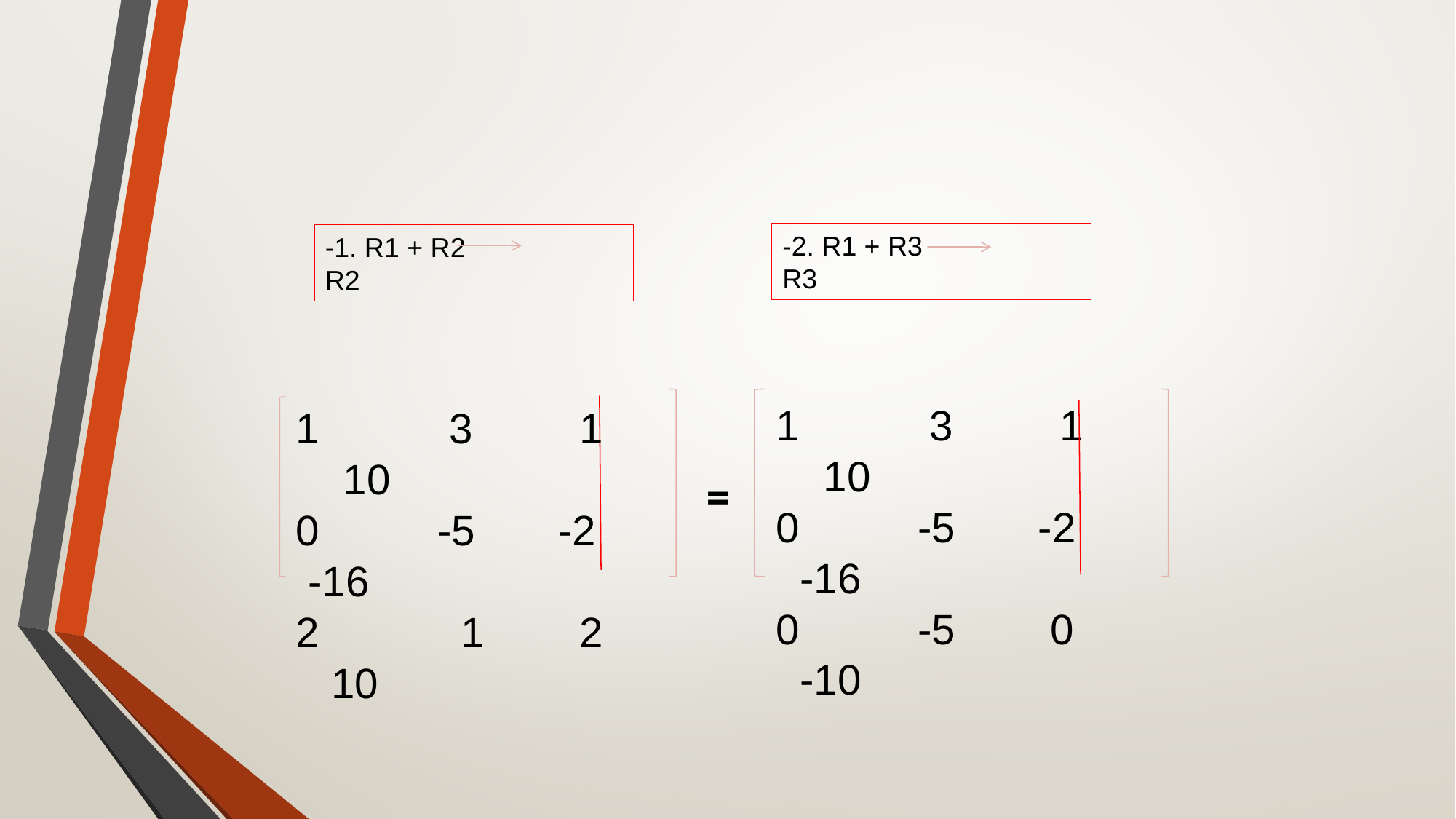

-2. R1 + R3                  R3
-1. R1 + R2                  R2

1           3         1           10
0          -5       -2         -16
0          -5        0          -10

1           3         1           10
0          -5       -2         -16
2            1        2          10

=